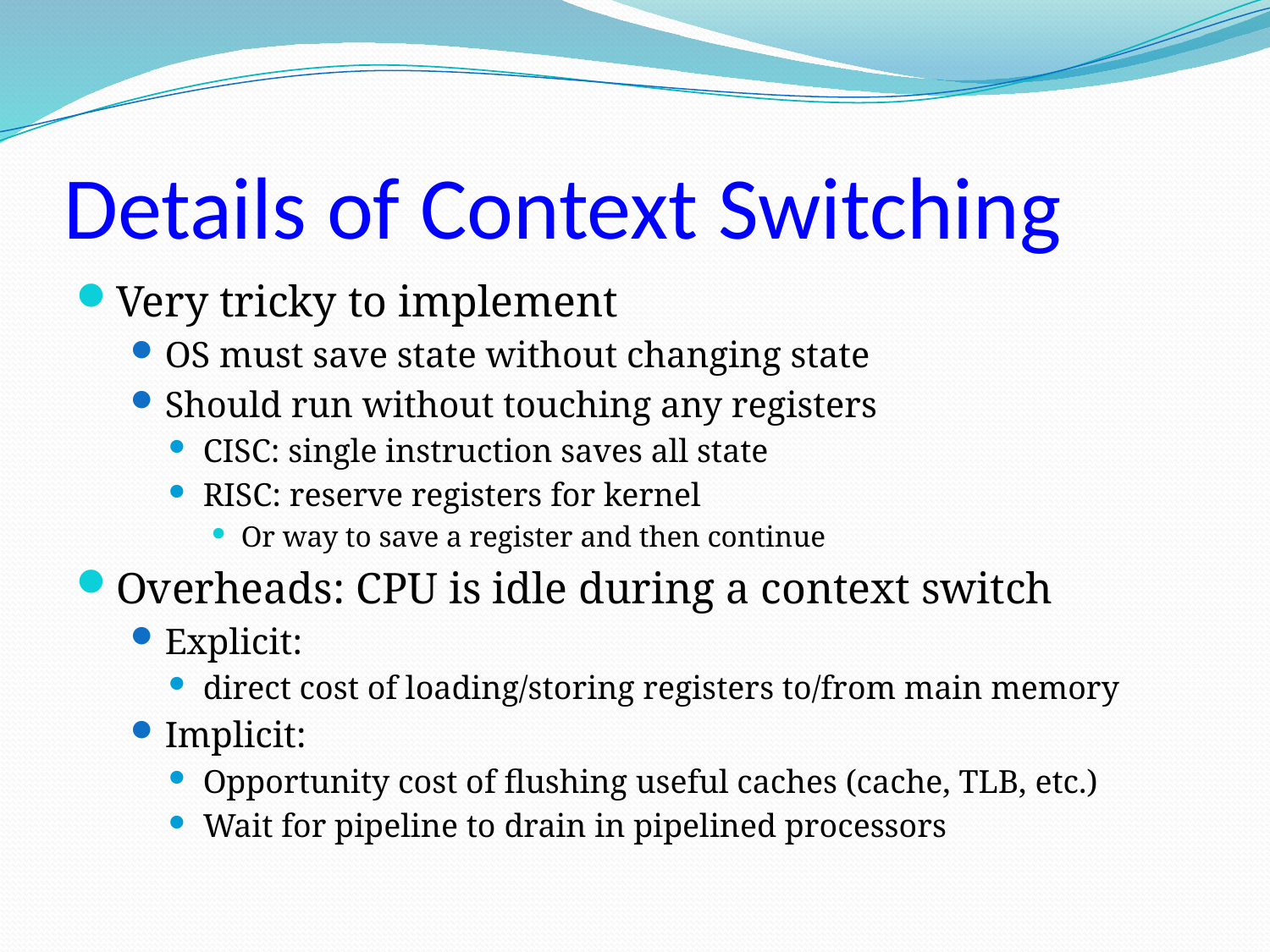

# Details of Context Switching
Very tricky to implement
OS must save state without changing state
Should run without touching any registers
CISC: single instruction saves all state
RISC: reserve registers for kernel
Or way to save a register and then continue
Overheads: CPU is idle during a context switch
Explicit:
direct cost of loading/storing registers to/from main memory
Implicit:
Opportunity cost of flushing useful caches (cache, TLB, etc.)
Wait for pipeline to drain in pipelined processors